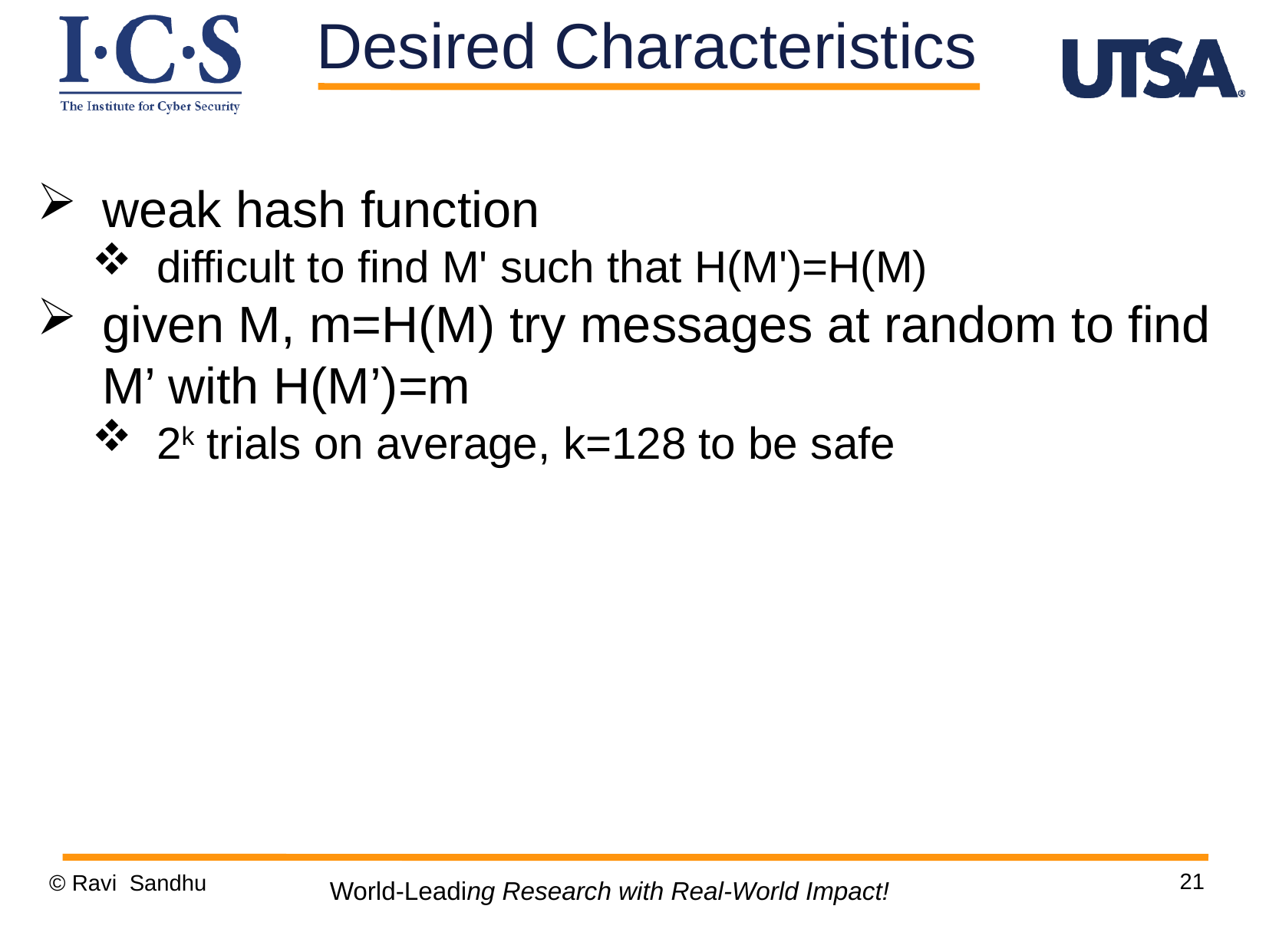

Desired Characteristics
weak hash function
difficult to find M' such that H(M')=H(M)
given M, m=H(M) try messages at random to find M’ with H(M’)=m
2k trials on average, k=128 to be safe

21
© Ravi  Sandhu
World-Leading Research with Real-World Impact!